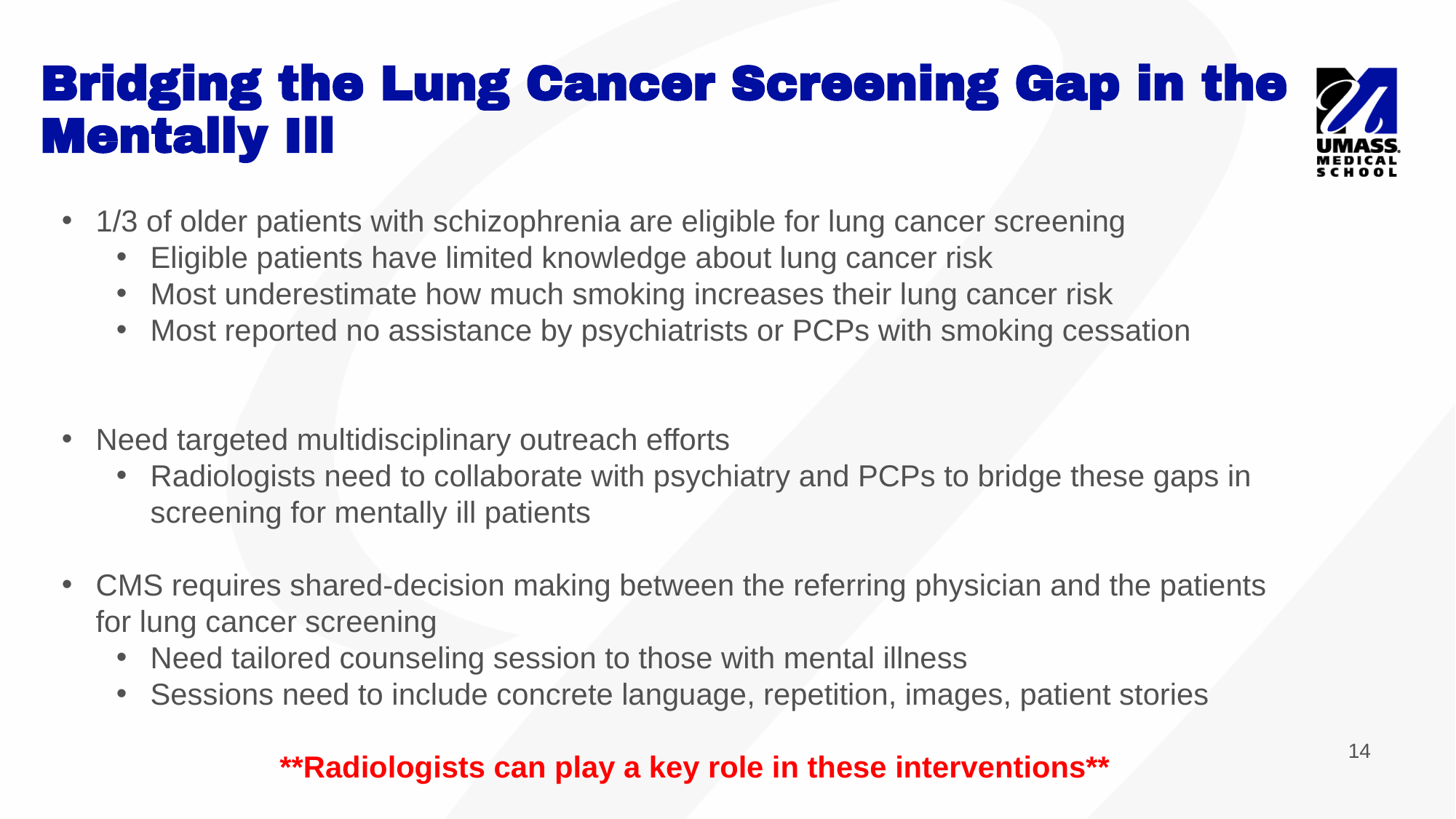

# Bridging the Lung Cancer Screening Gap in the Mentally Ill
1/3 of older patients with schizophrenia are eligible for lung cancer screening
Eligible patients have limited knowledge about lung cancer risk
Most underestimate how much smoking increases their lung cancer risk
Most reported no assistance by psychiatrists or PCPs with smoking cessation

Need targeted multidisciplinary outreach efforts
Radiologists need to collaborate with psychiatry and PCPs to bridge these gaps in screening for mentally ill patients

CMS requires shared-decision making between the referring physician and the patients for lung cancer screening
Need tailored counseling session to those with mental illness
Sessions need to include concrete language, repetition, images, patient stories

**Radiologists can play a key role in these interventions**